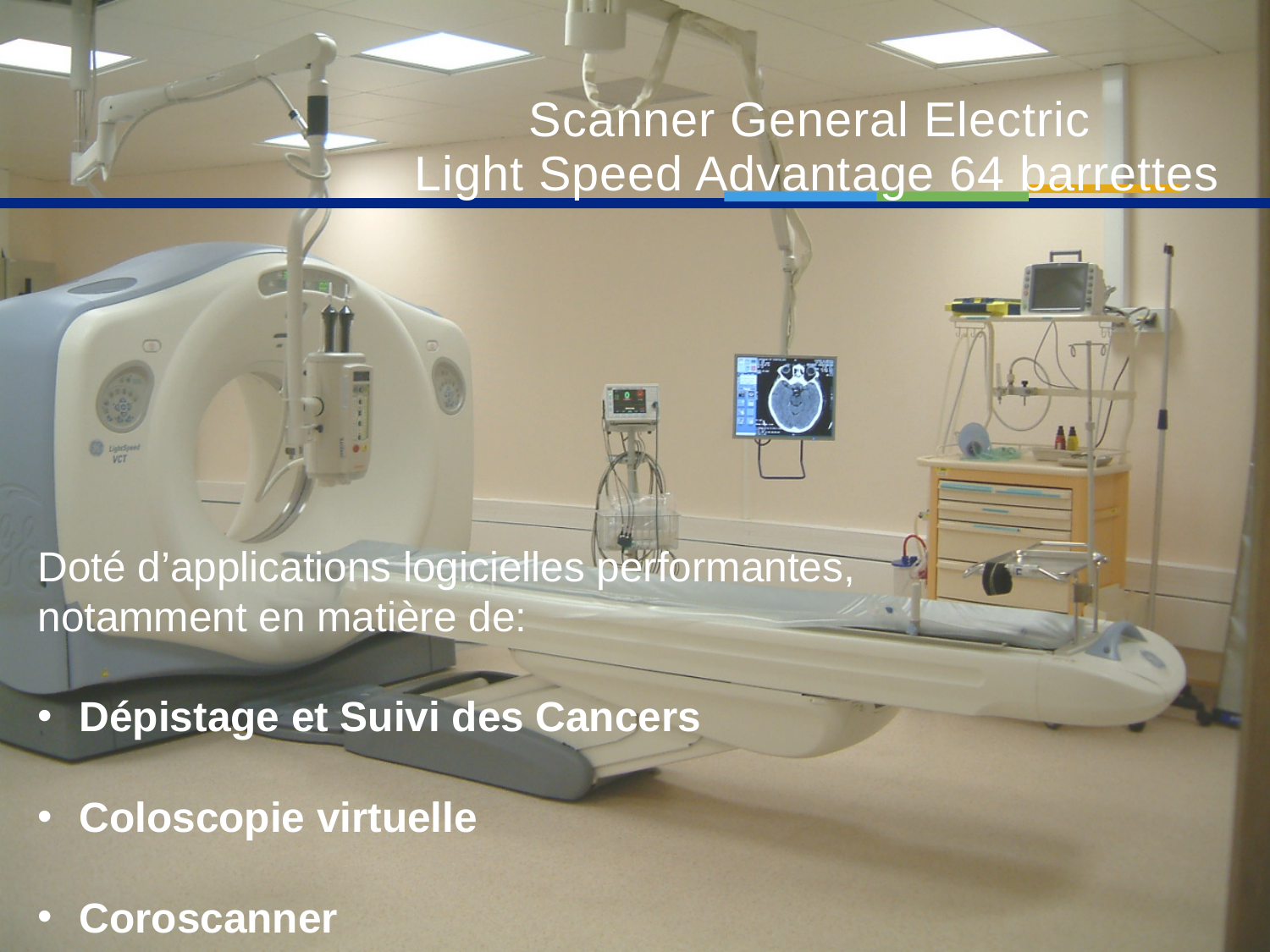

Scanner General Electric
Light Speed Advantage 64 barrettes
Doté d’applications logicielles performantes,
notamment en matière de:

 Dépistage et Suivi des Cancers

 Coloscopie virtuelle

 Coroscanner